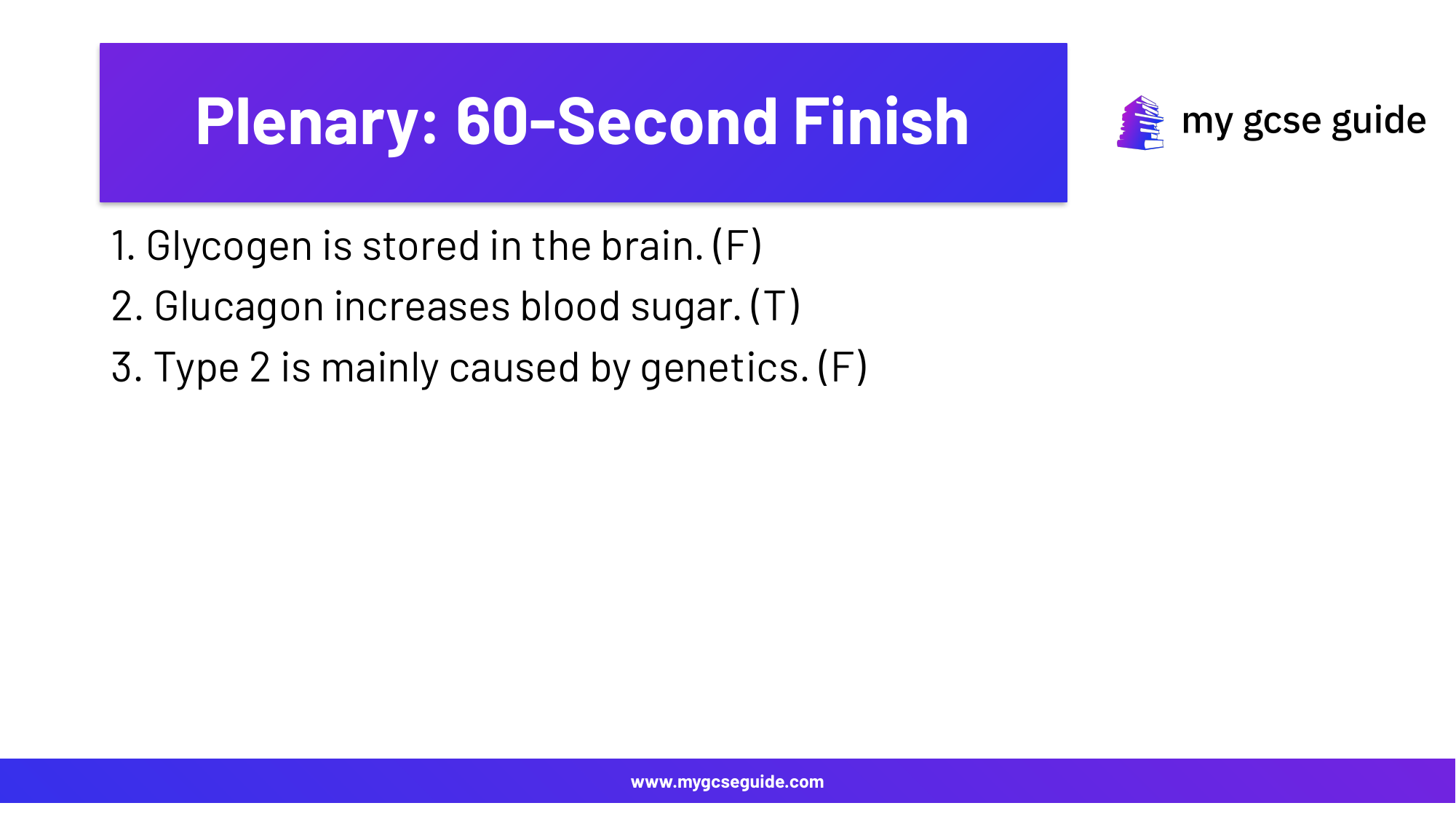

# Plenary: 60-Second Finish
1. Glycogen is stored in the brain. (F)
2. Glucagon increases blood sugar. (T)
3. Type 2 is mainly caused by genetics. (F)
www.mygcseguide.com